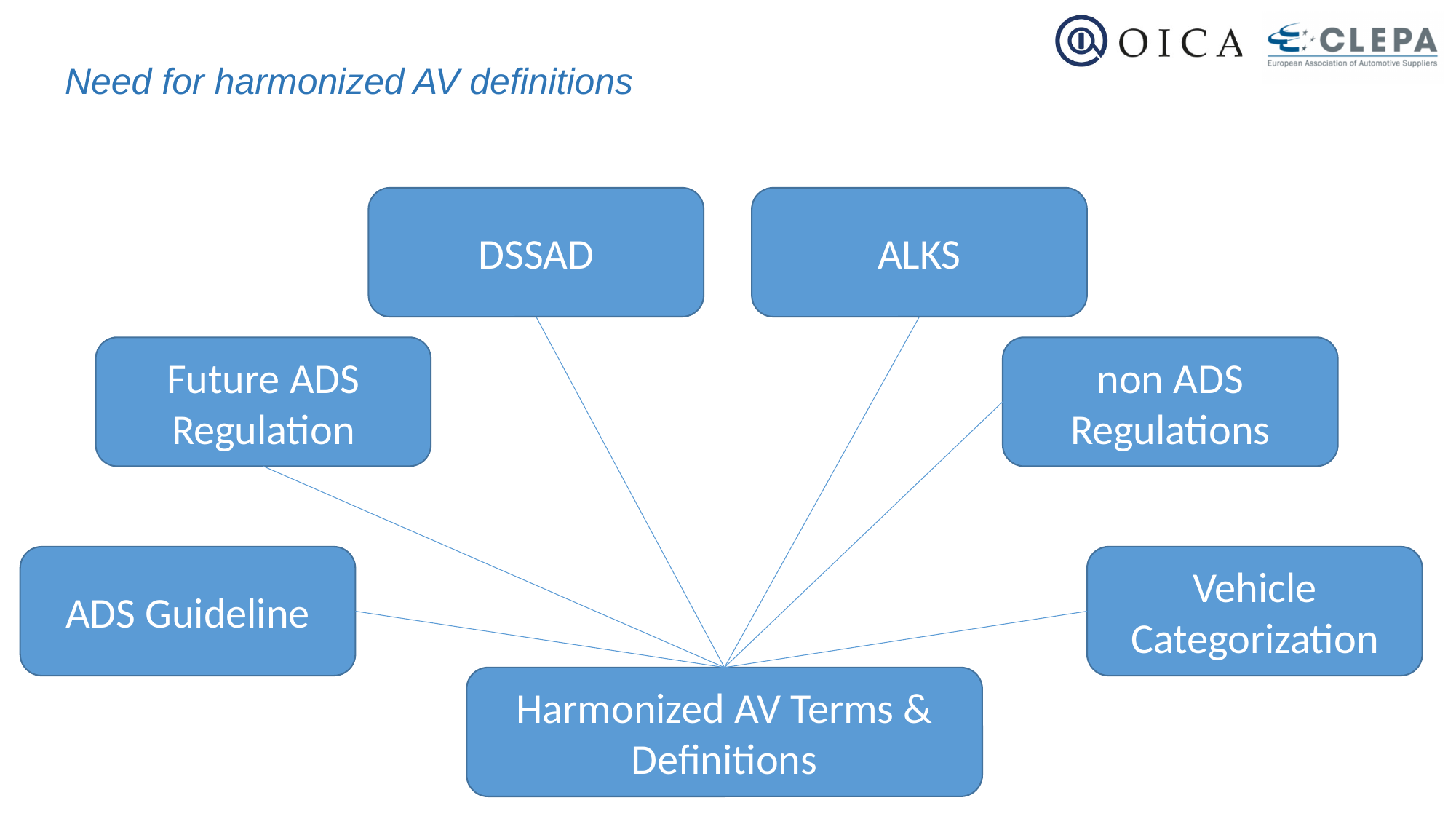

Need for harmonized AV definitions
DSSAD
ALKS
Future ADS Regulation
non ADS Regulations

ADS Guideline
Vehicle
Categorization
Harmonized AV Terms & Definitions